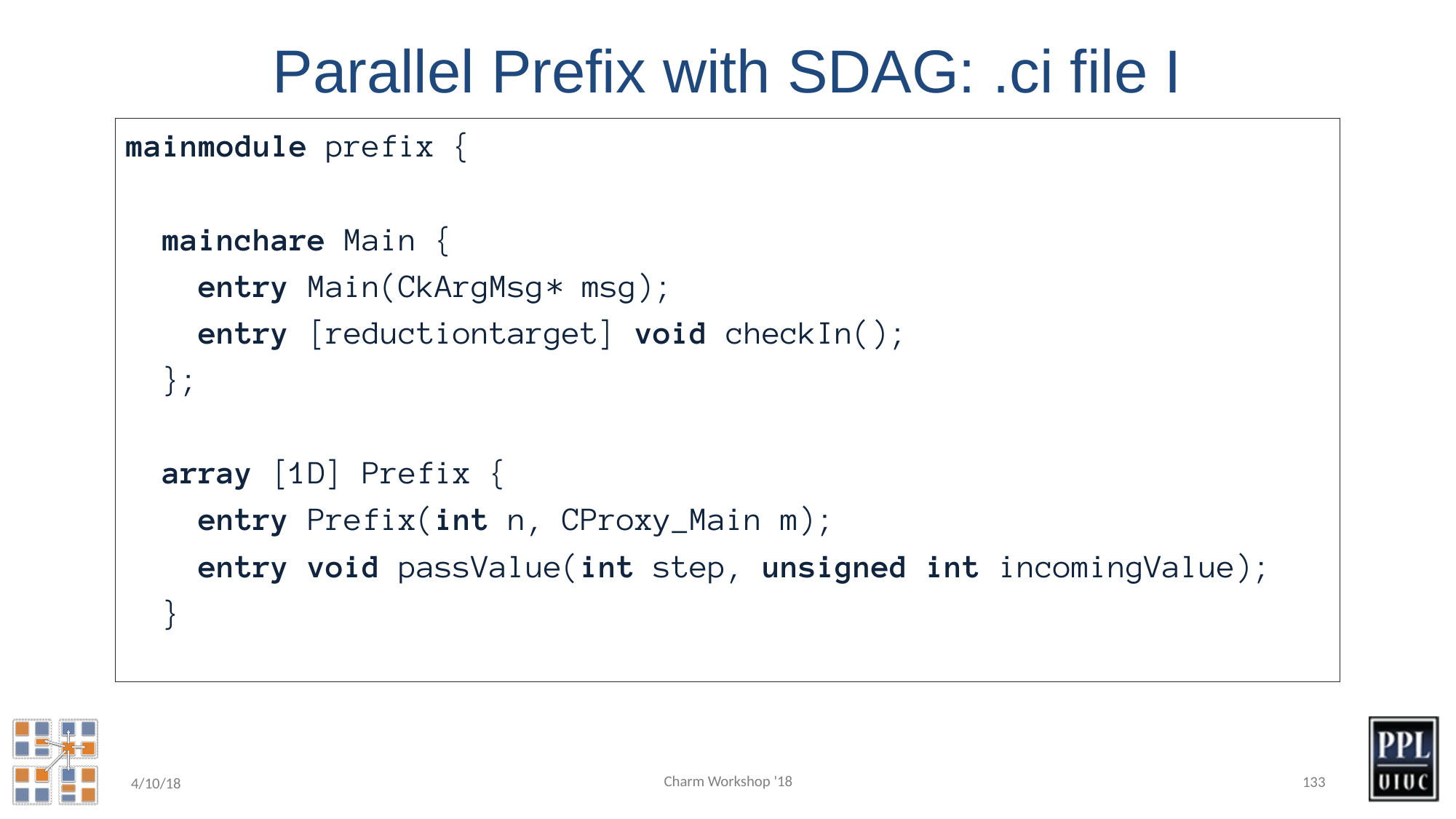

# Parallel Prefix with SDAG: .ci file I
mainmodule prefix {

  mainchare Main {
    entry Main(CkArgMsg∗ msg);
    entry [reductiontarget] void checkIn();
  };

  array [1D] Prefix {
    entry Prefix(int n, CProxy_Main m);
    entry void passValue(int step, unsigned int incomingValue);
  }
Charm Workshop '18
133
4/10/18